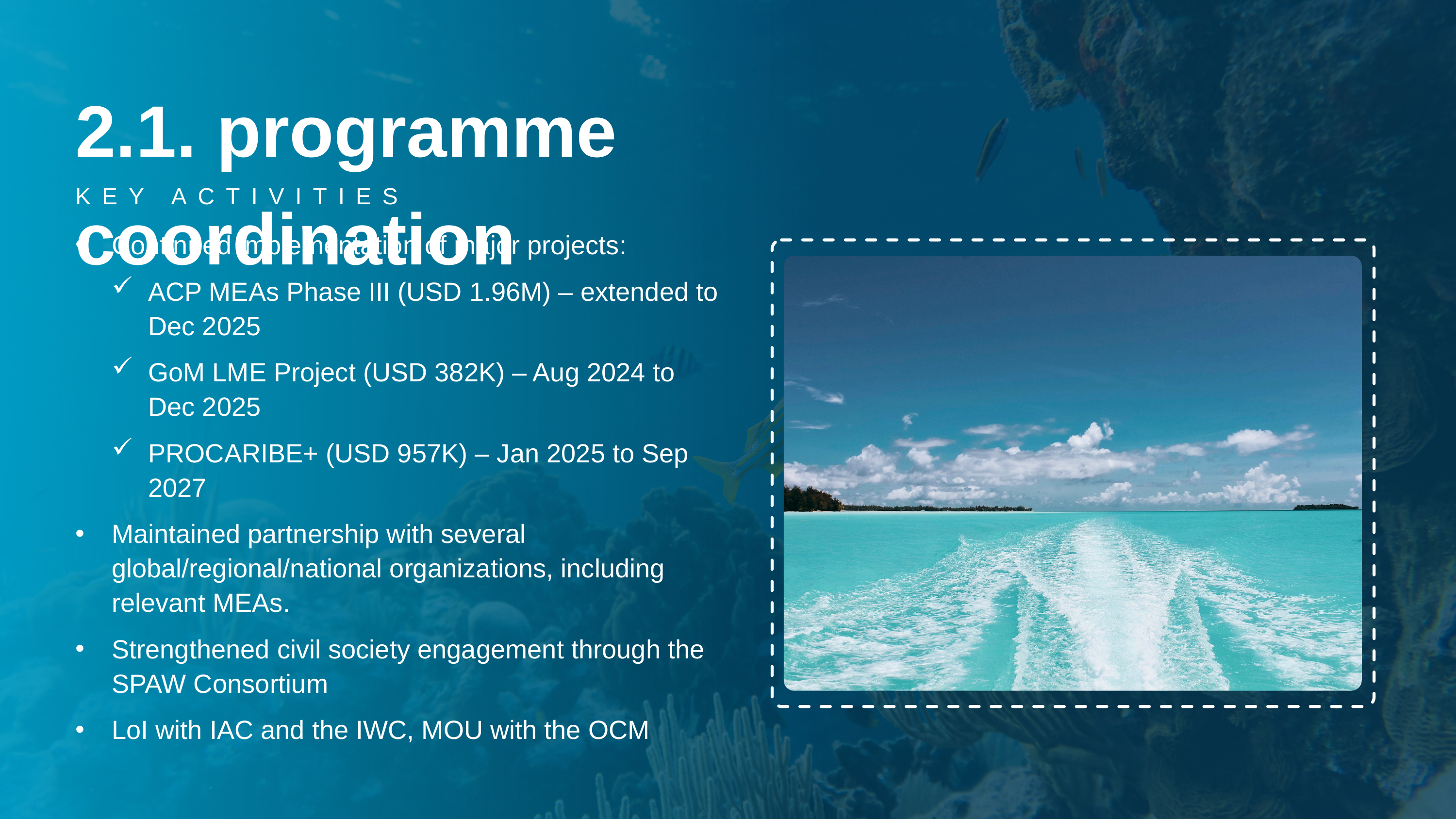

2.1. programme coordination
KEY ACTIVITIES
Continued implementation of major projects:
ACP MEAs Phase III (USD 1.96M) – extended to Dec 2025
GoM LME Project (USD 382K) – Aug 2024 to Dec 2025
PROCARIBE+ (USD 957K) – Jan 2025 to Sep 2027
Maintained partnership with several global/regional/national organizations, including relevant MEAs.
Strengthened civil society engagement through the SPAW Consortium
LoI with IAC and the IWC, MOU with the OCM